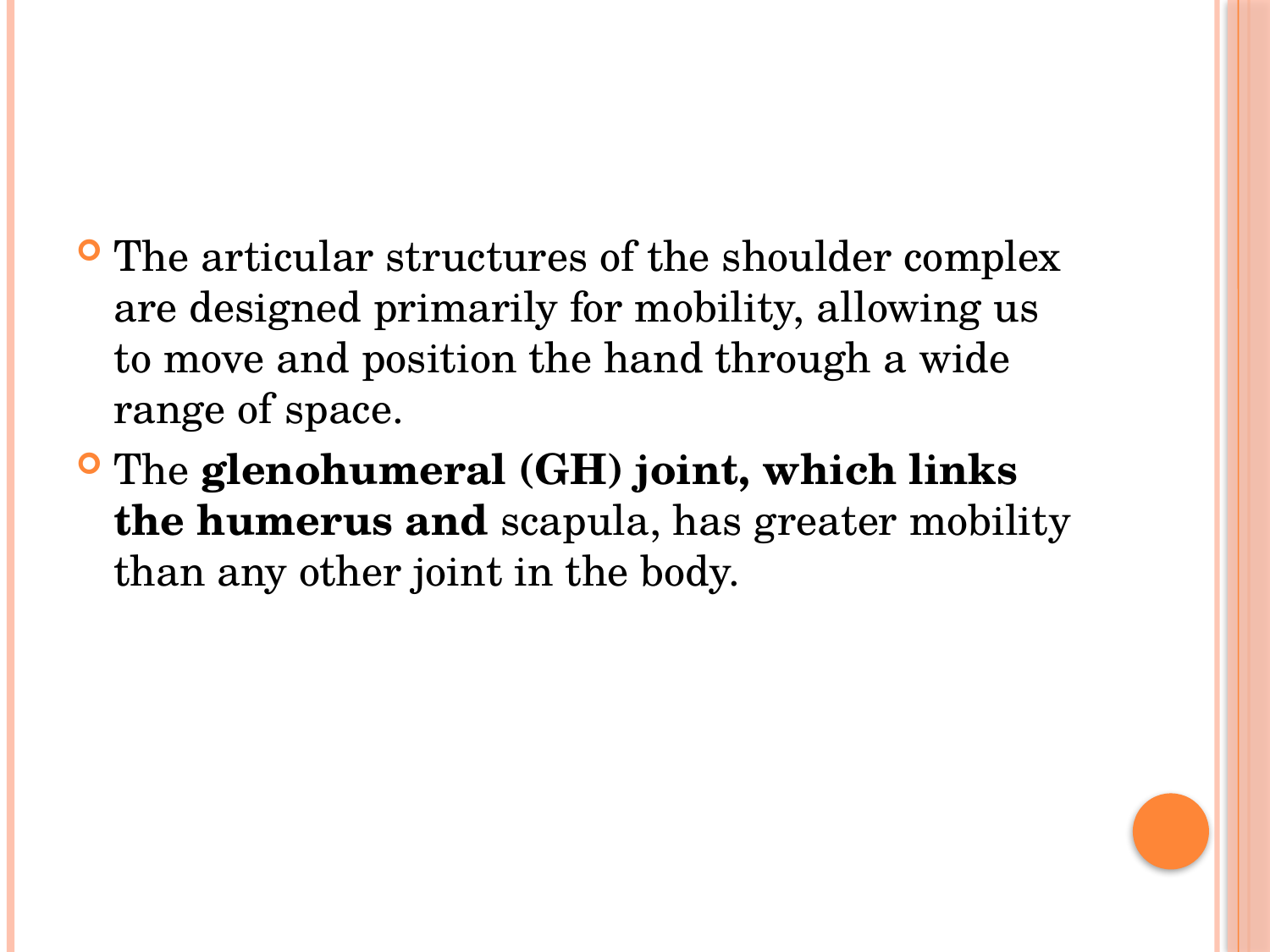

#
The articular structures of the shoulder complex are designed primarily for mobility, allowing us to move and position the hand through a wide range of space.
The glenohumeral (GH) joint, which links the humerus and scapula, has greater mobility than any other joint in the body.